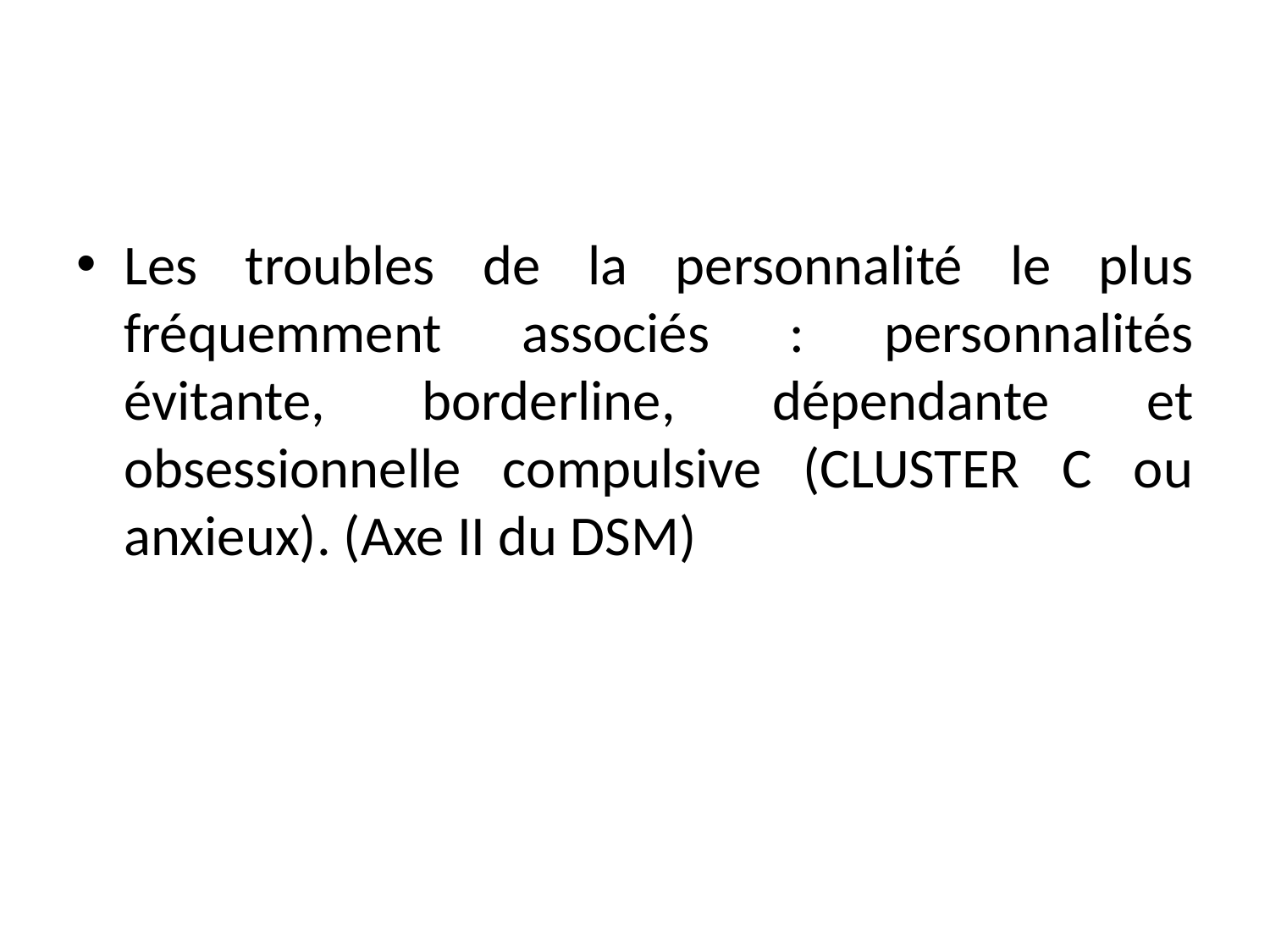

#
Les troubles de la personnalité le plus fréquemment associés : personnalités évitante, borderline, dépendante et obsessionnelle compulsive (CLUSTER C ou anxieux). (Axe II du DSM)